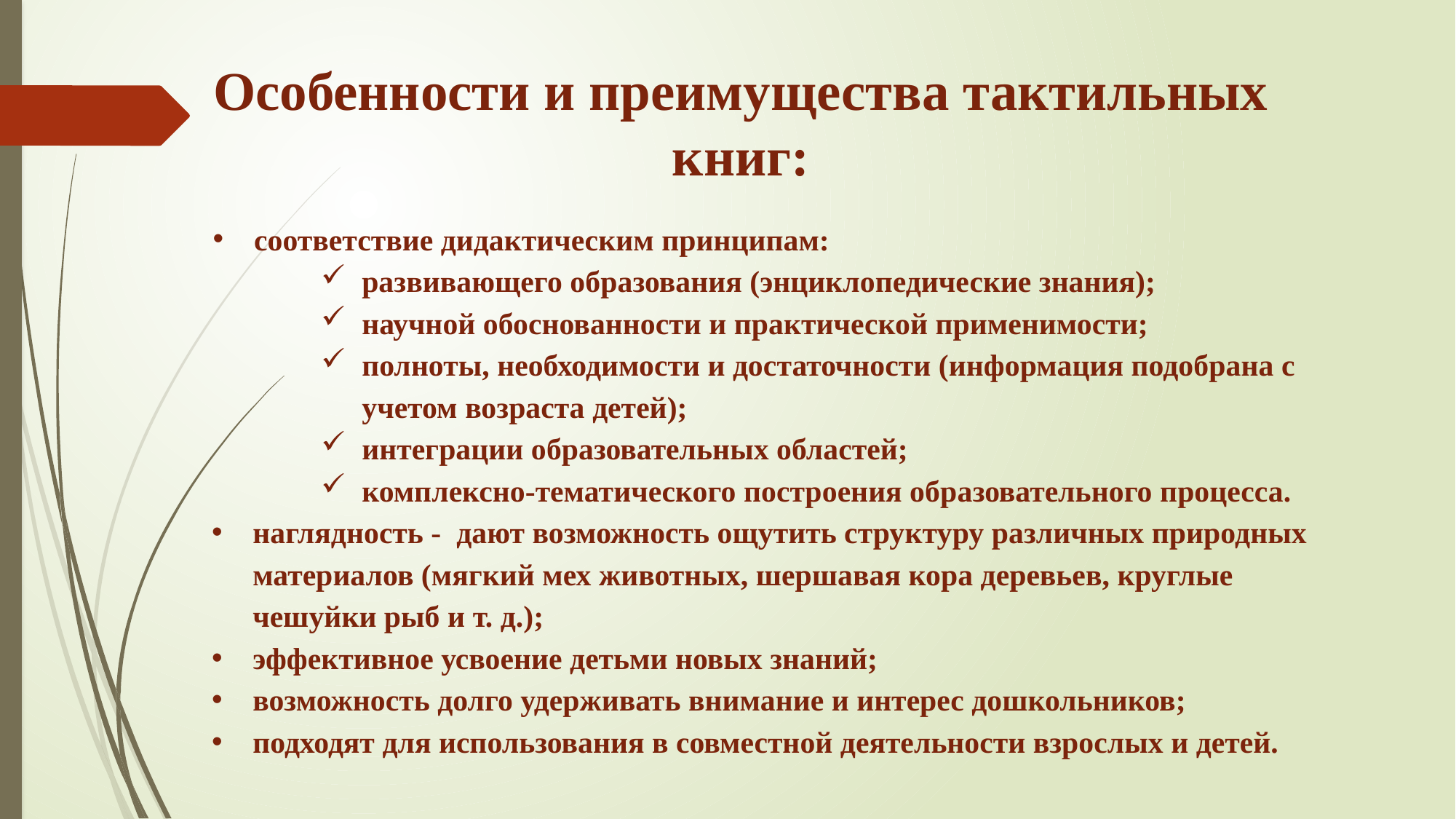

Особенности и преимущества тактильных книг:
соответствие дидактическим принципам:
развивающего образования (энциклопедиче­ские знания);
научной обоснованности и практической применимости;
полноты, необходимости и достаточности (информация подобрана с учетом возраста детей);
интеграции образовательных областей;
комплексно-тематического построения обра­зовательного процесса.
наглядность -  дают возможность ощутить струк­туру различных природных материалов (мягкий мех животных, шершавая кора деревьев, круглые чешуйки рыб и т. д.);
эффективное усвоение детьми новых знаний;
возможность долго удерживать внимание и ин­терес дошкольников;
подходят для использования в совместной дея­тельности взрослых и детей.